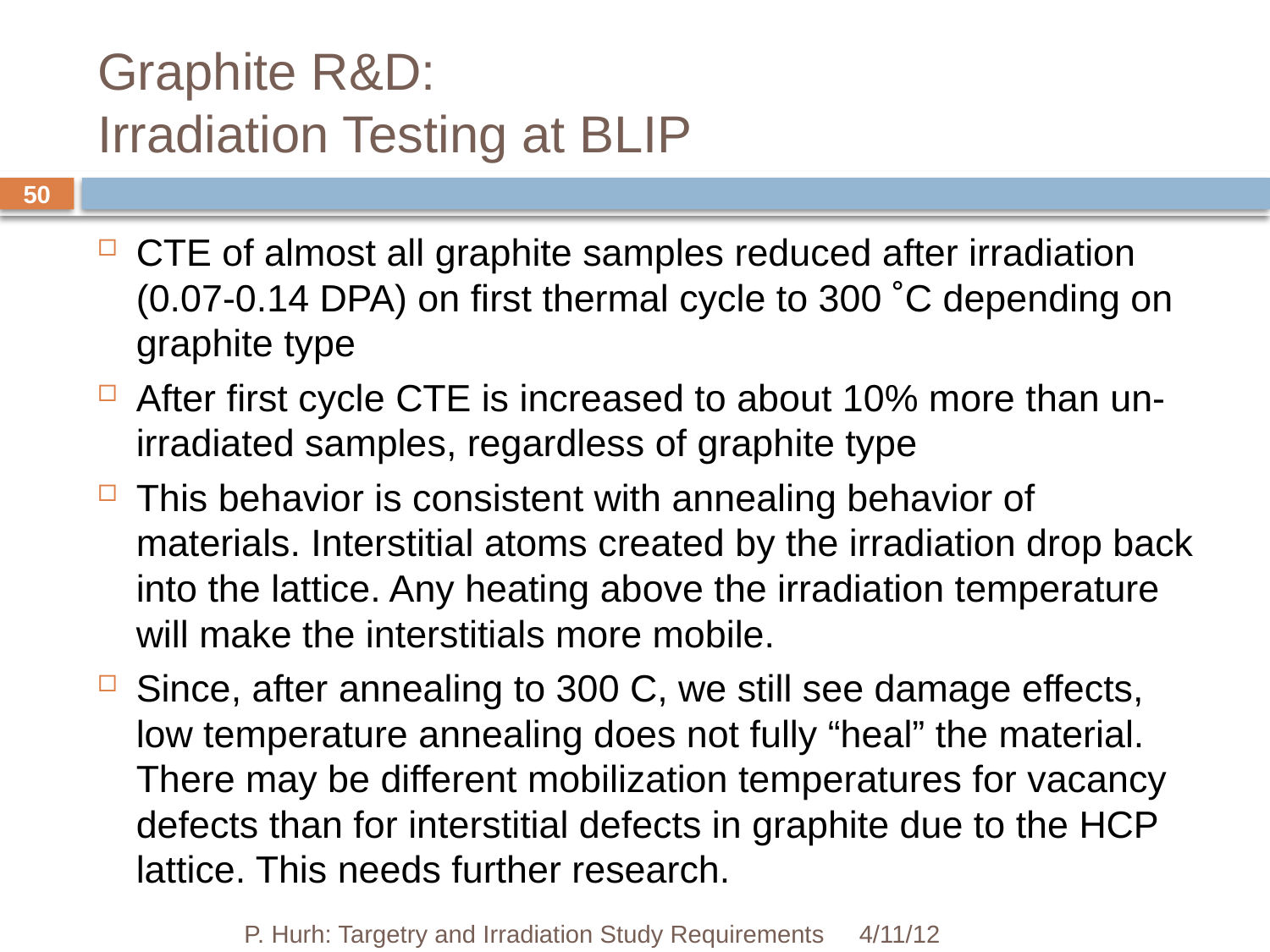

# Graphite R&D: Irradiation Testing at BLIP
50
CTE of almost all graphite samples reduced after irradiation (0.07-0.14 DPA) on first thermal cycle to 300 ˚C depending on graphite type
After first cycle CTE is increased to about 10% more than un-irradiated samples, regardless of graphite type
This behavior is consistent with annealing behavior of materials. Interstitial atoms created by the irradiation drop back into the lattice. Any heating above the irradiation temperature will make the interstitials more mobile.
Since, after annealing to 300 C, we still see damage effects, low temperature annealing does not fully “heal” the material. There may be different mobilization temperatures for vacancy defects than for interstitial defects in graphite due to the HCP lattice. This needs further research.
P. Hurh: Targetry and Irradiation Study Requirements
4/11/12